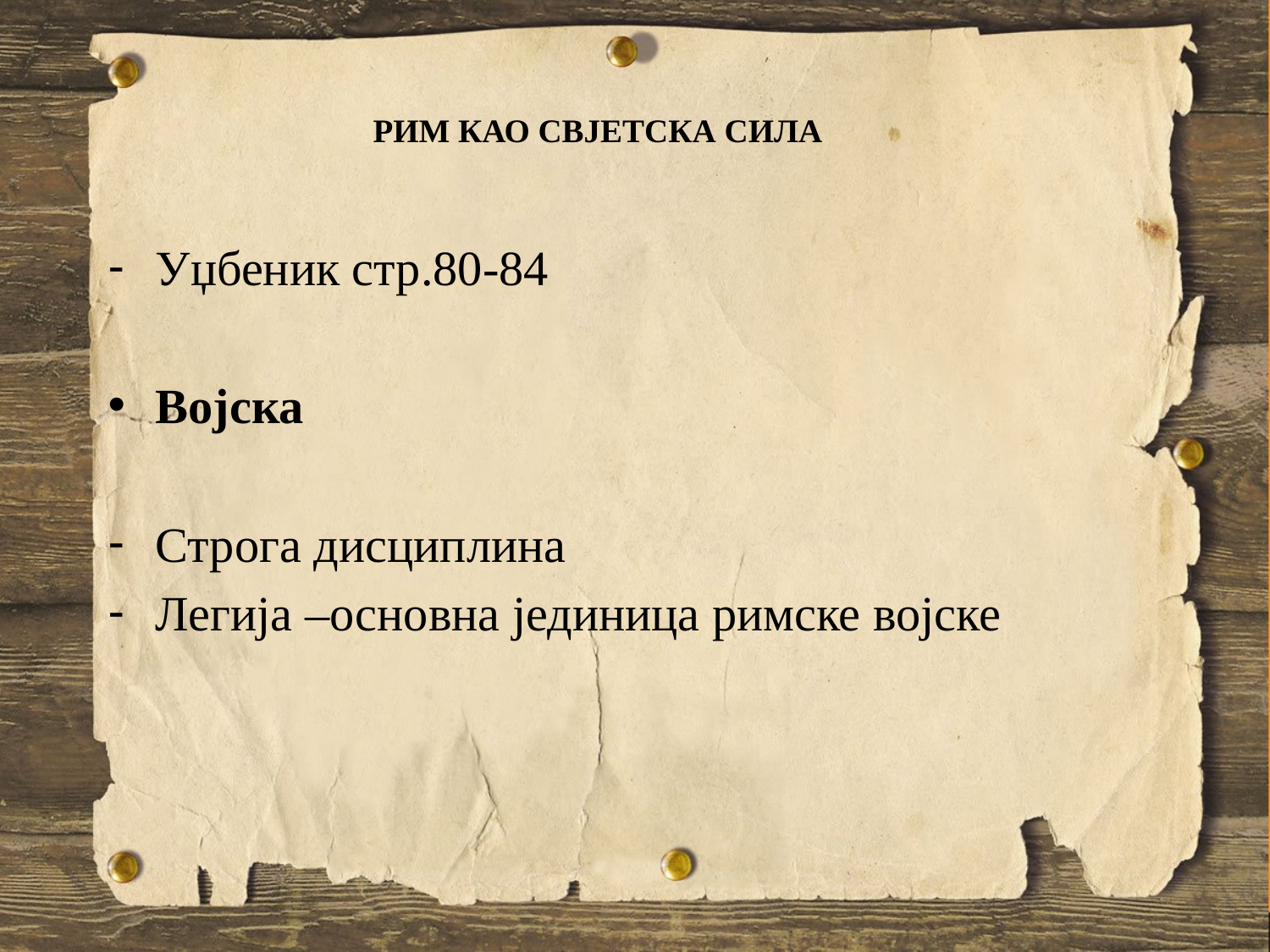

# РИМ КАО СВЈЕТСКА СИЛА

Уџбеник стр.80-84

Војска

Строга дисциплина
Легија –основна јединица римске војске